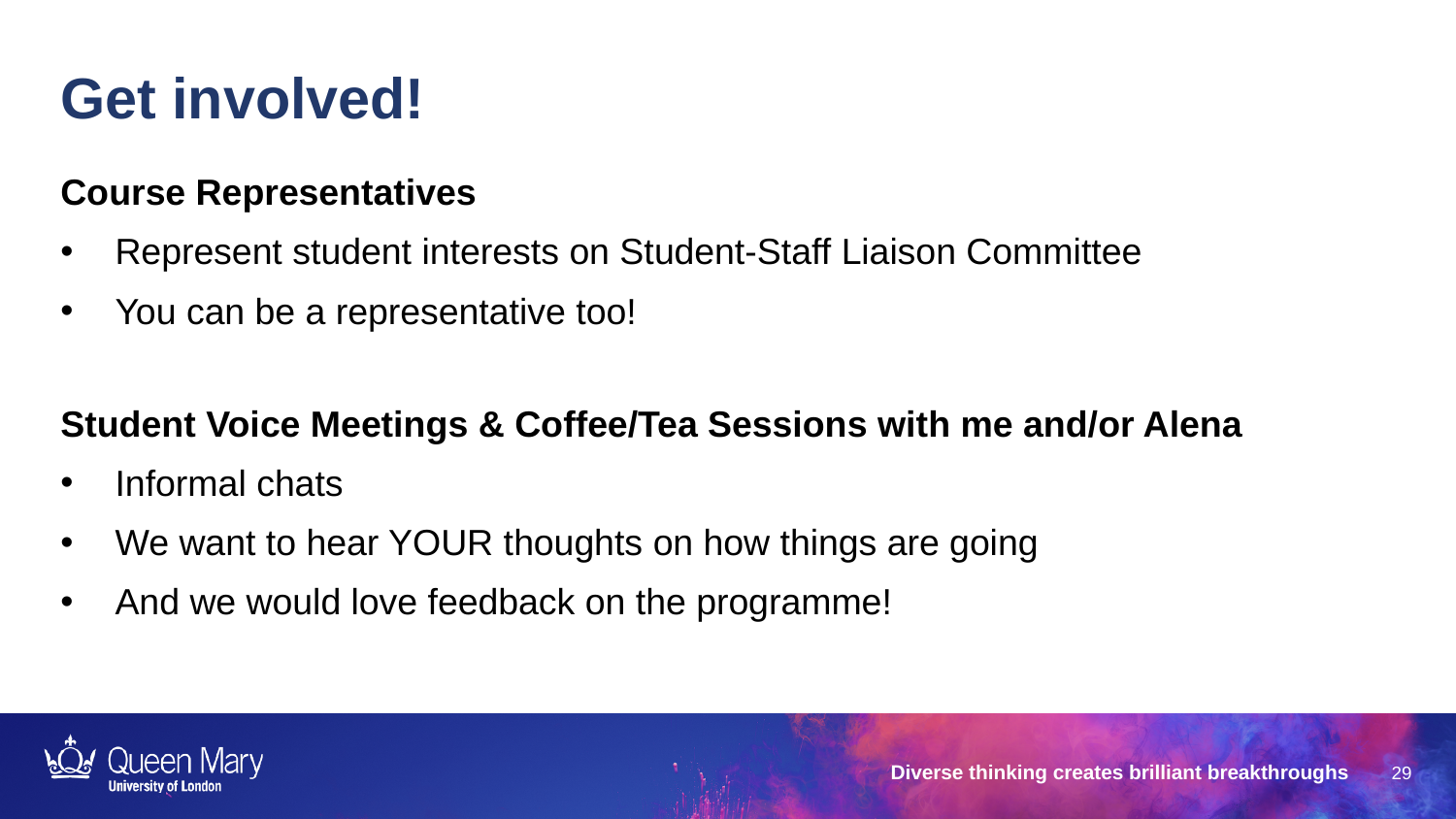

Get involved!
Course Representatives
Represent student interests on Student-Staff Liaison Committee
You can be a representative too!

Student Voice Meetings & Coffee/Tea Sessions with me and/or Alena
Informal chats
We want to hear YOUR thoughts on how things are going
And we would love feedback on the programme!